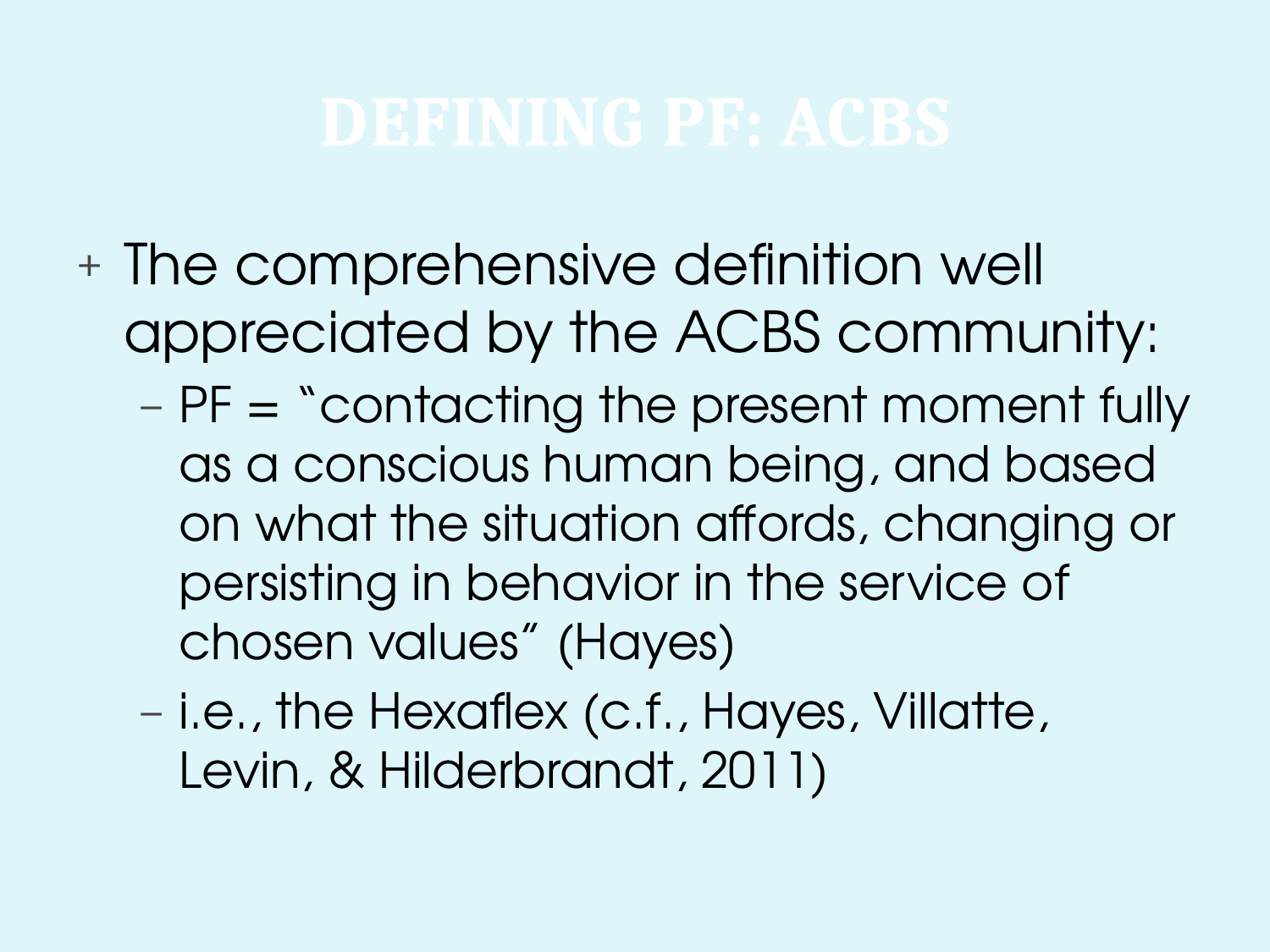

# Defining PF: ACBS
The comprehensive definition well appreciated by the ACBS community:
PF = “contacting the present moment fully as a conscious human being, and based on what the situation affords, changing or persisting in behavior in the service of chosen values” (Hayes)
i.e., the Hexaflex (c.f., Hayes, Villatte, Levin, & Hilderbrandt, 2011)